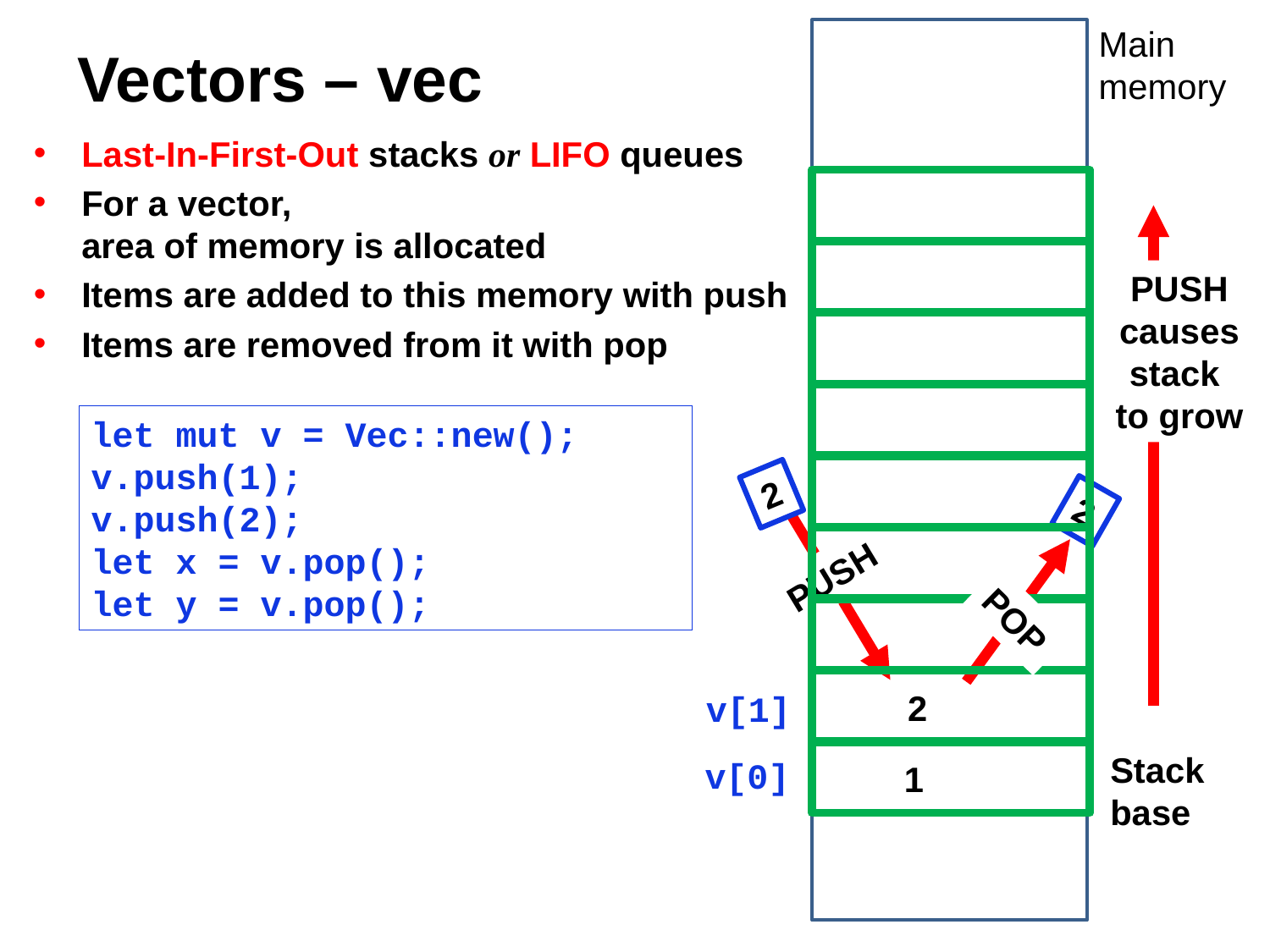

# Vectors – vec
Main memory

Last-In-First-Out stacks or LIFO queues
For a vector,
area of memory is allocated
Items are added to this memory with push
Items are removed from it with pop

PUSH
causes
stack
to grow
let mut v = Vec::new();
v.push(1);
v.push(2);
let x = v.pop();
let y = v.pop();
2
2
PUSH
POP
2
v[1]
Stack
base
v[0]
1